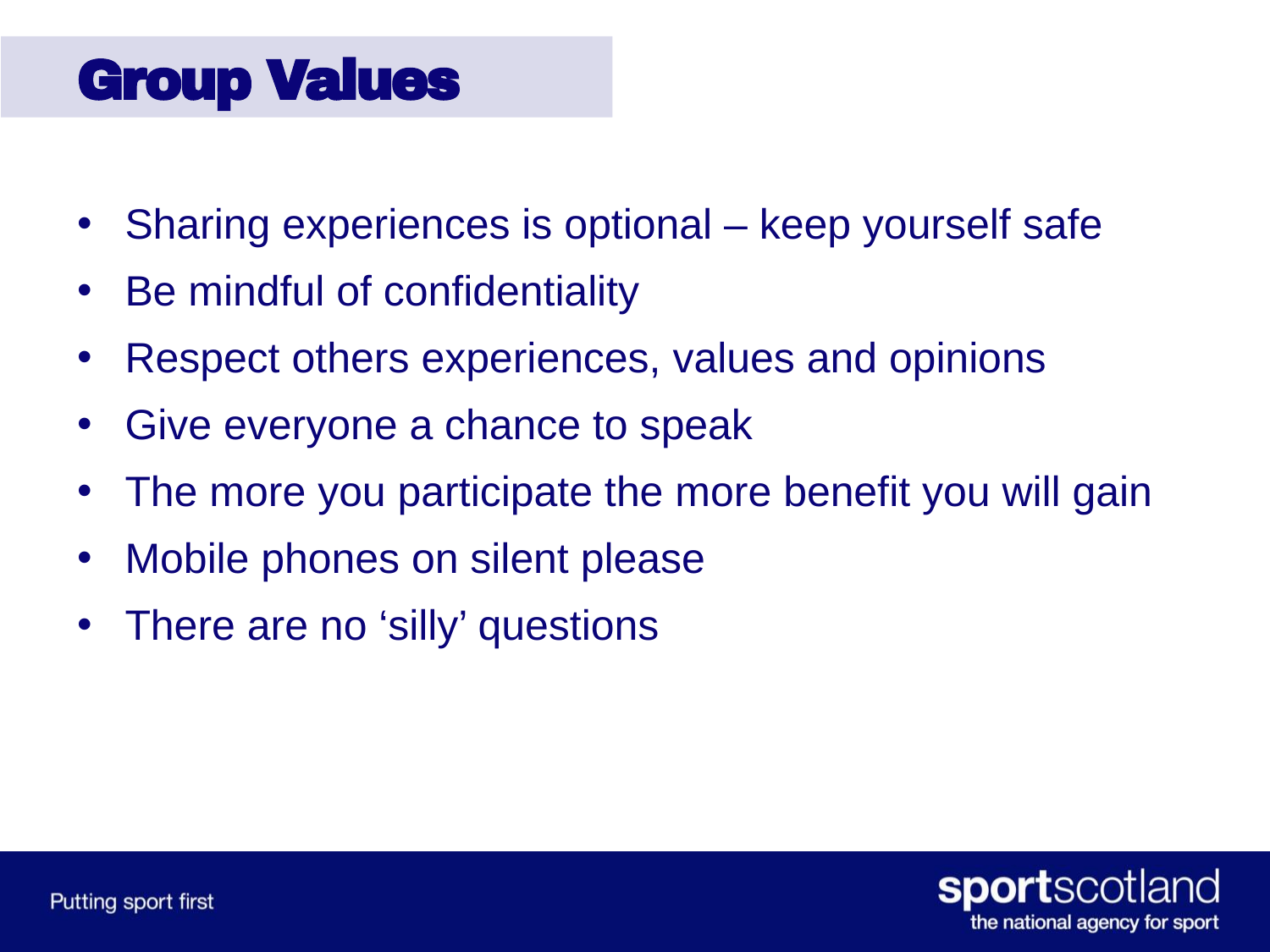

# Group Values
Sharing experiences is optional – keep yourself safe
Be mindful of confidentiality
Respect others experiences, values and opinions
Give everyone a chance to speak
The more you participate the more benefit you will gain
Mobile phones on silent please
There are no ‘silly’ questions